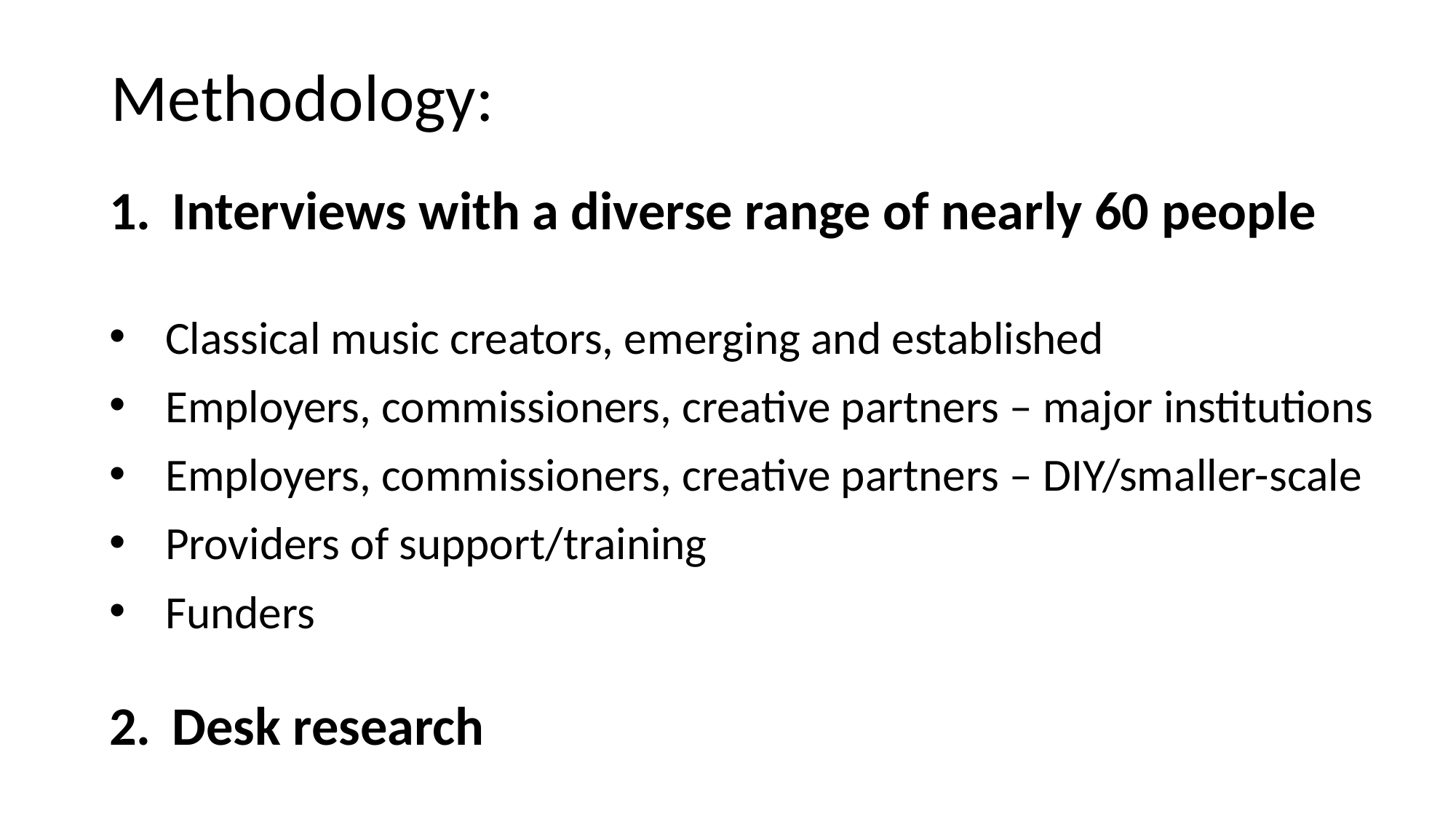

# Methodology:
Interviews with a diverse range of nearly 60 people

Classical music creators, emerging and established
Employers, commissioners, creative partners – major institutions
Employers, commissioners, creative partners – DIY/smaller-scale
Providers of support/training
Funders

Desk research